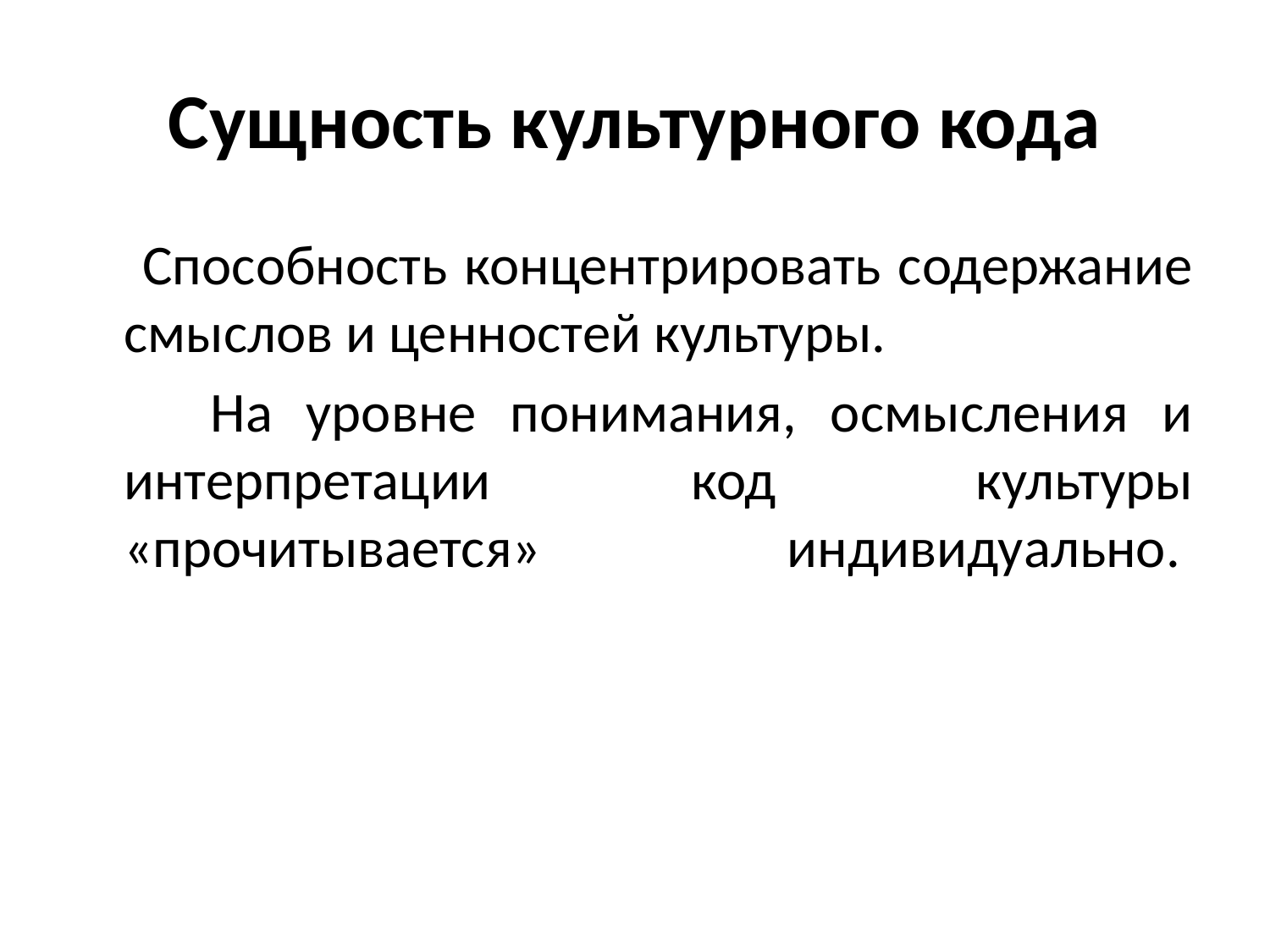

# Сущность культурного кода
    Способность концентрировать содержание смыслов и ценностей культуры.
    На уровне понимания, осмысления и интерпретации код культуры «прочитывается» индивидуально.